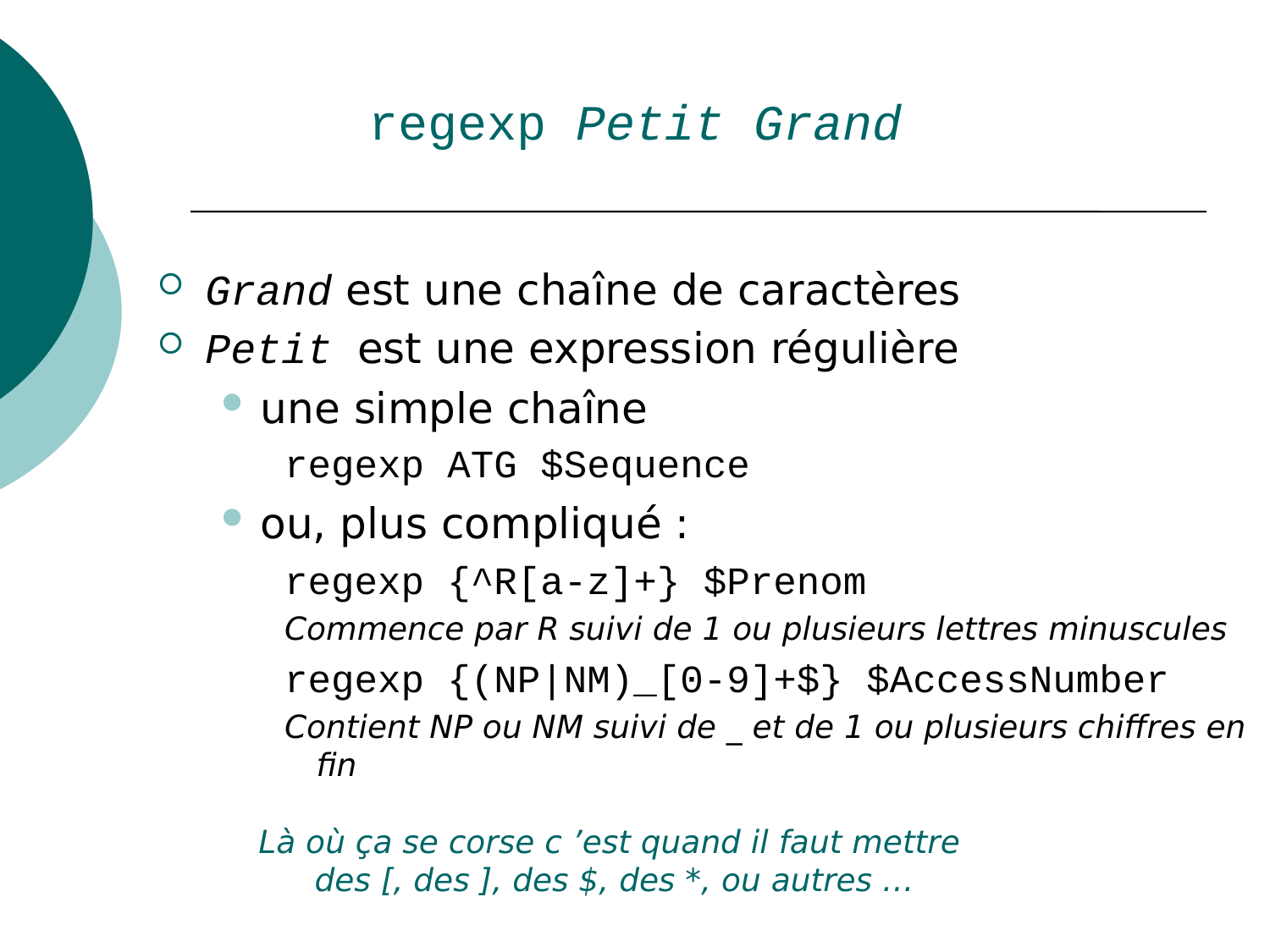

# regexp Petit Grand
Grand est une chaîne de caractères
Petit est une expression régulière
une simple chaîne
regexp ATG $Sequence
ou, plus compliqué :
regexp {^R[a-z]+} $Prenom
Commence par R suivi de 1 ou plusieurs lettres minuscules
regexp {(NP|NM)_[0-9]+$} $AccessNumber
Contient NP ou NM suivi de _ et de 1 ou plusieurs chiffres en fin

Là où ça se corse c ’est quand il faut mettre
des [, des ], des $, des *, ou autres …